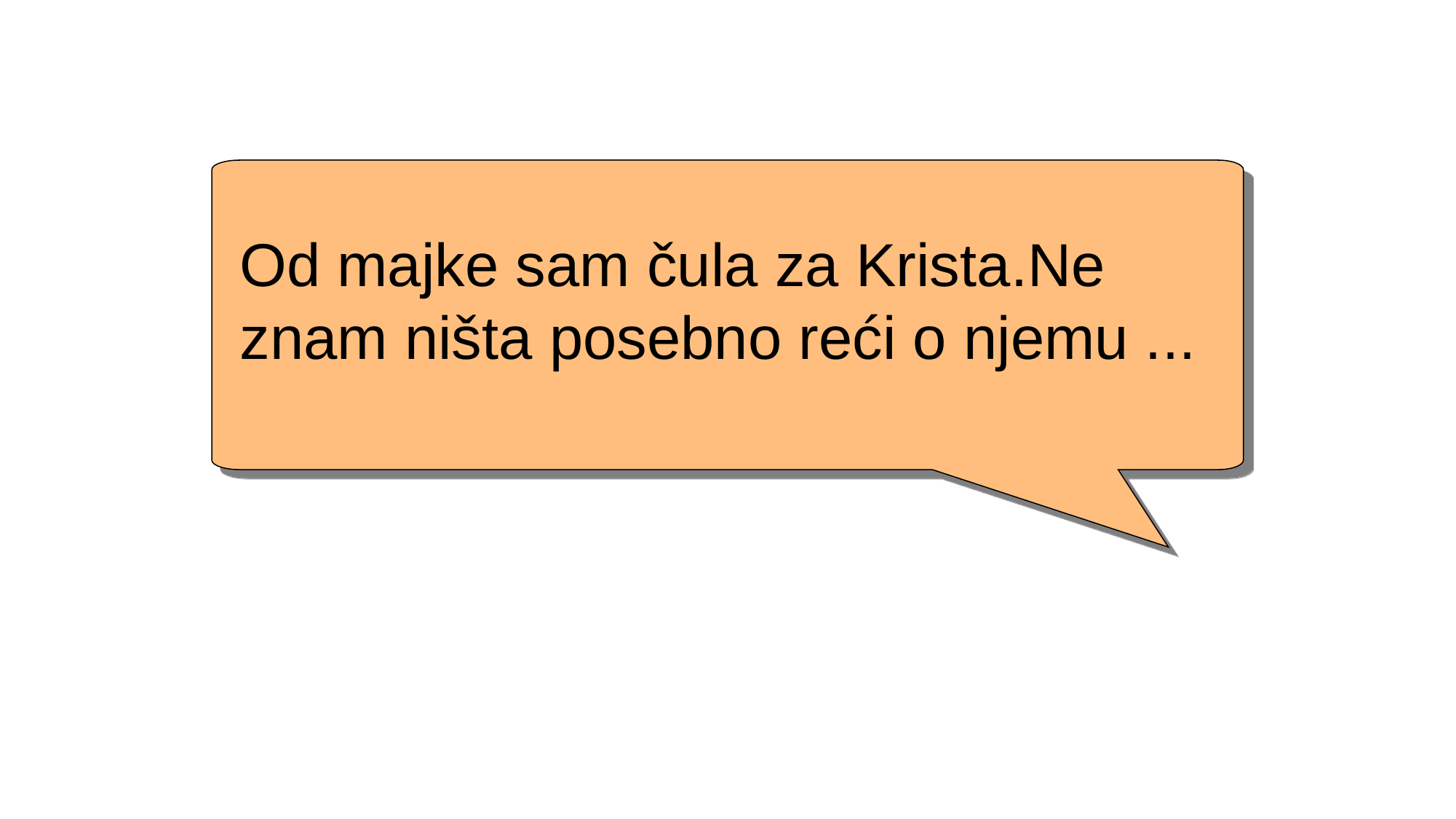

Od majke sam čula za Krista.Ne znam ništa posebno reći o njemu ...